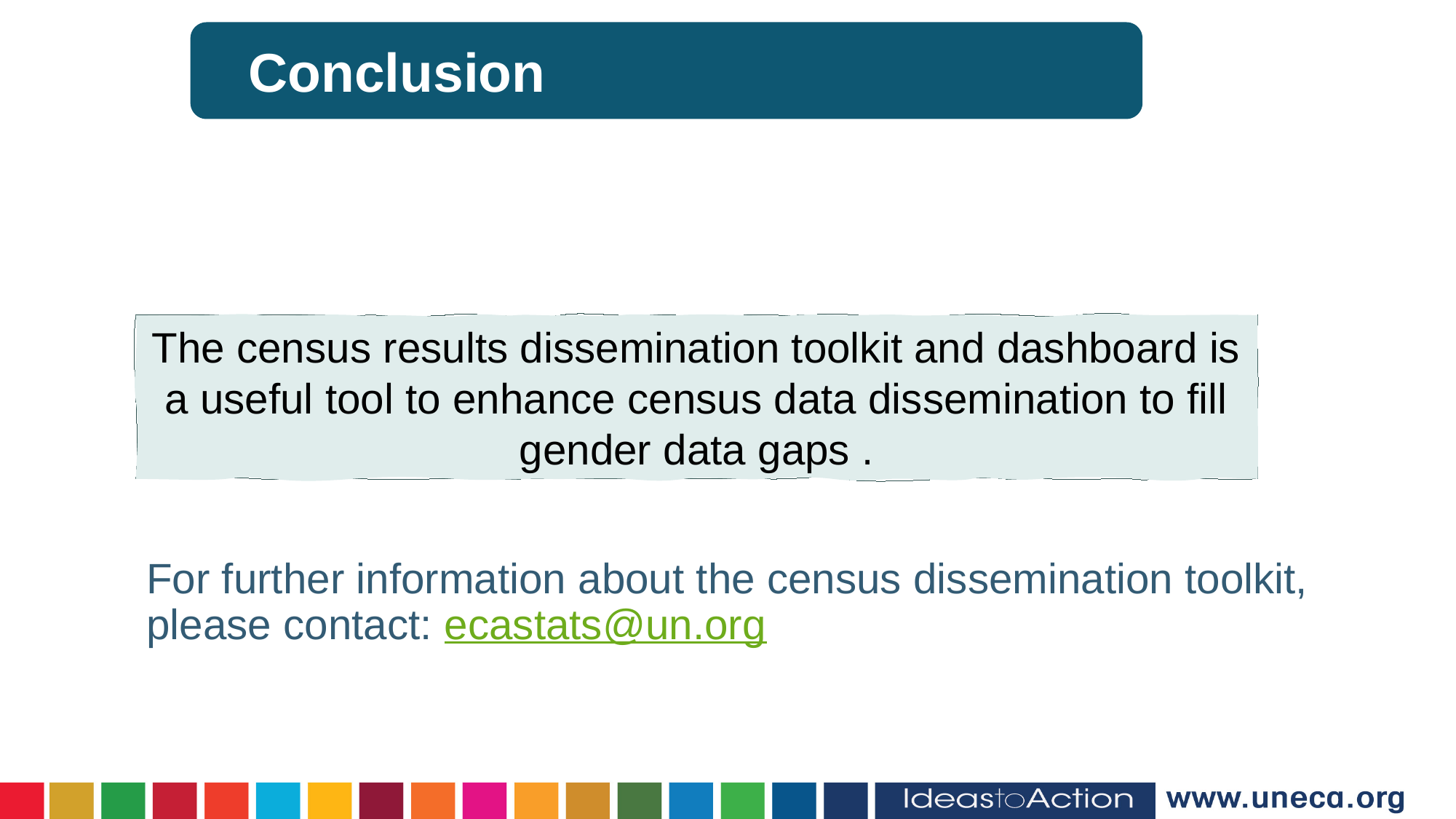

Conclusion
The census results dissemination toolkit and dashboard is a useful tool to enhance census data dissemination to fill gender data gaps .
For further information about the census dissemination toolkit, please contact: ecastats@un.org